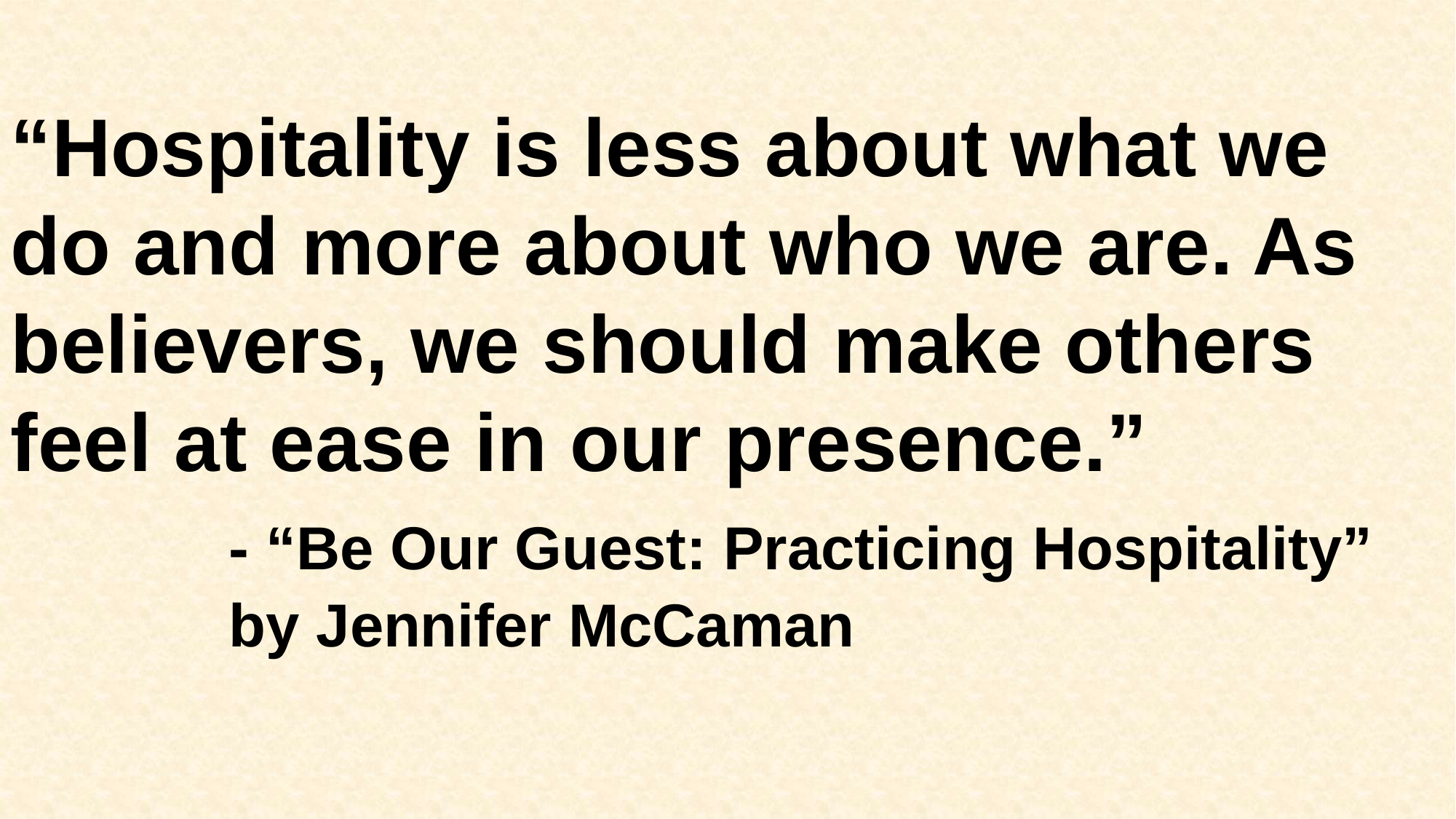

“Hospitality is less about what we do and more about who we are. As believers, we should make others feel at ease in our presence.”
		- “Be Our Guest: Practicing Hospitality” 			by Jennifer McCaman